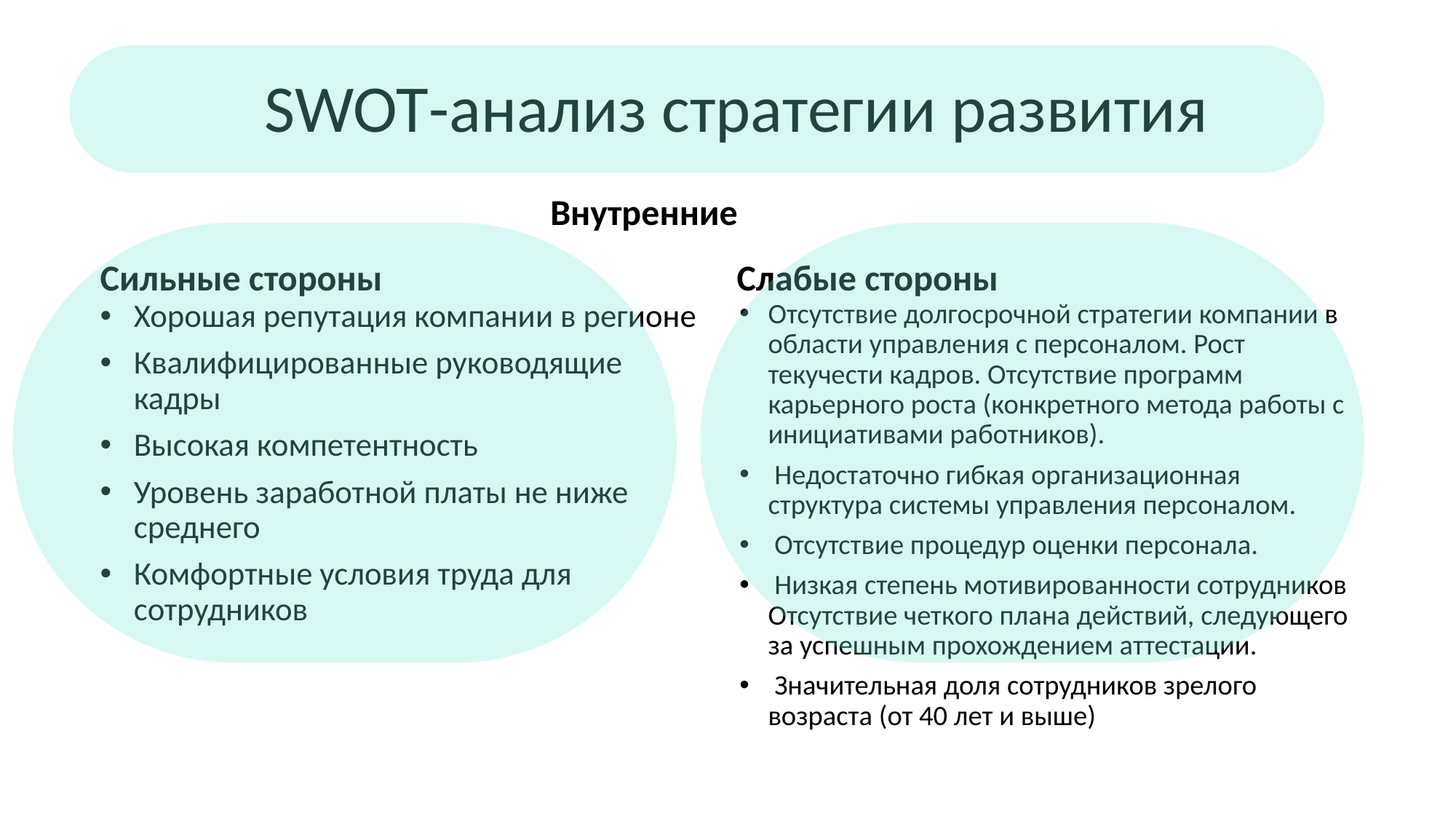

# SWOT-анализ стратегии развития
Внутренние
Слабые стороны

Сильные стороны
Хорошая репутация компании в регионе
Квалифицированные руководящие кадры
Высокая компетентность
Уровень заработной платы не ниже среднего
Комфортные условия труда для сотрудников
Отсутствие долгосрочной стратегии компании в области управления с персоналом. Рост текучести кадров. Отсутствие программ карьерного роста (конкретного метода работы с инициативами работников).
 Недостаточно гибкая организационная структура системы управления персоналом.
 Отсутствие процедур оценки персонала.
 Низкая степень мотивированности сотрудников Отсутствие четкого плана действий, следующего за успешным прохождением аттестации.
 Значительная доля сотрудников зрелого возраста (от 40 лет и выше)